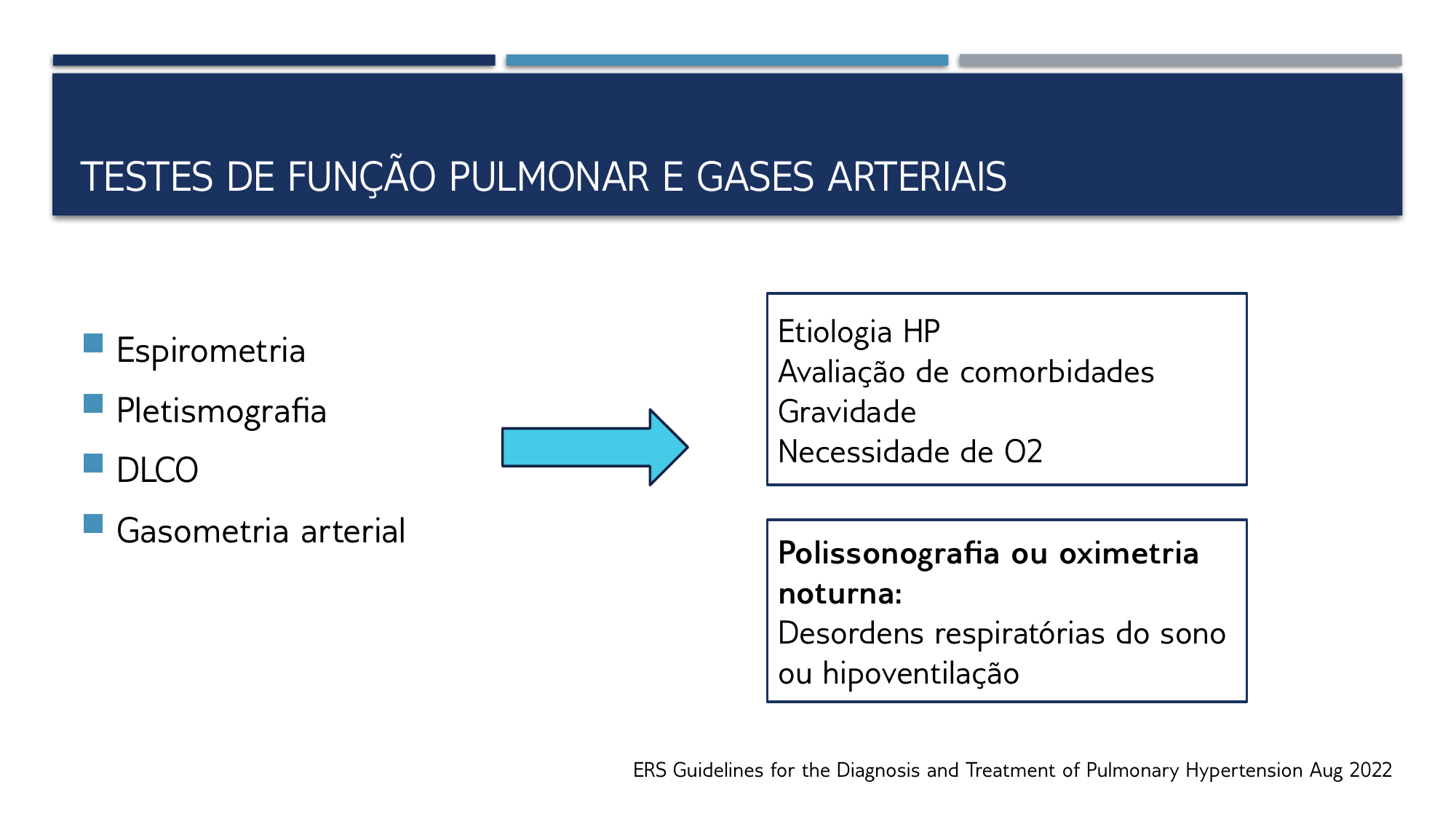

# Testes de função pulmonar e gases arteriais
Espirometria
Pletismografia
DLCO
Gasometria arterial

Etiologia HP
Avaliação de comorbidades
Gravidade
Necessidade de O2

Polissonografia ou oximetria noturna:
Desordens respiratórias do sono ou hipoventilação
ERS Guidelines for the Diagnosis and Treatment of Pulmonary Hypertension Aug 2022